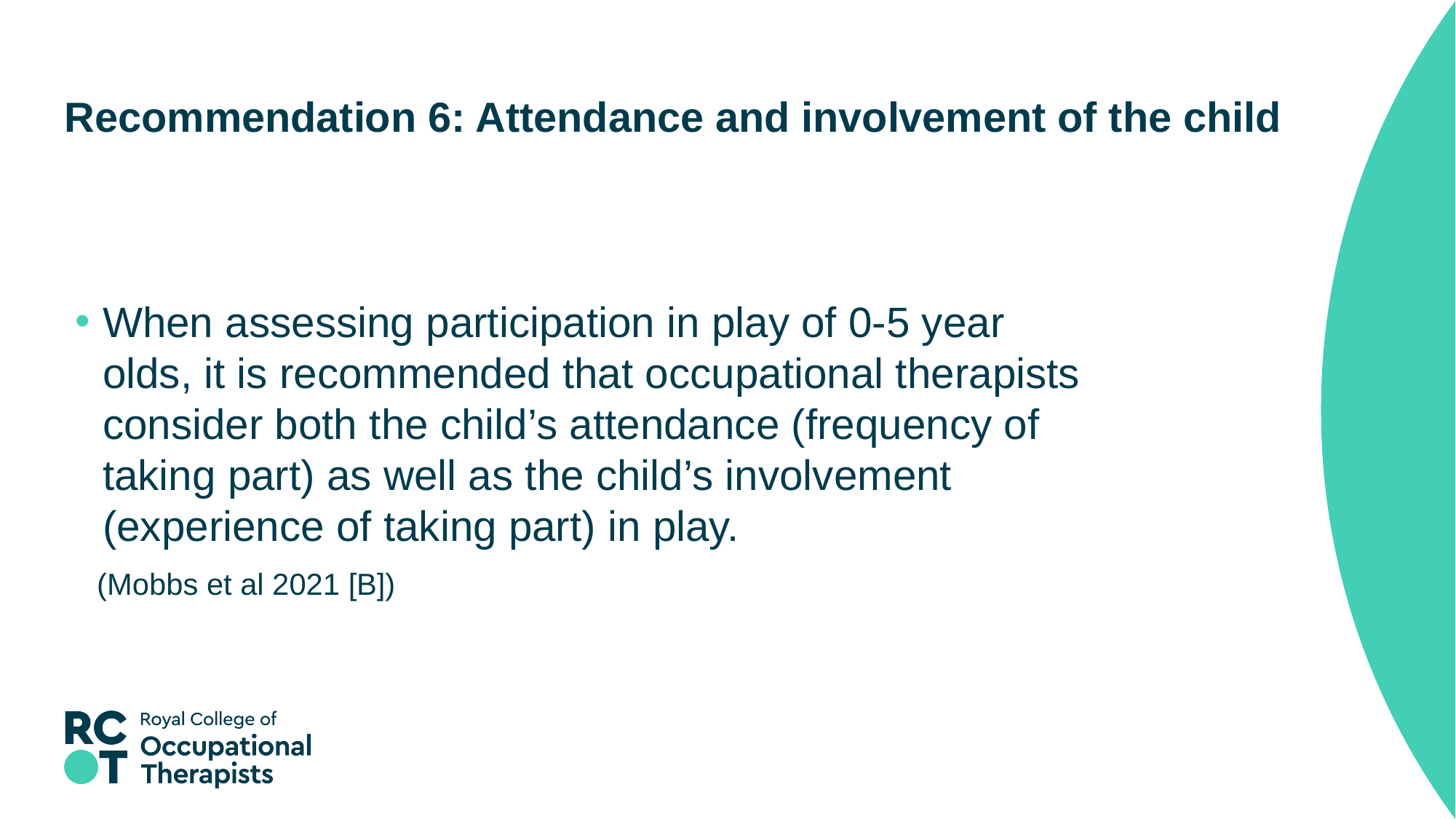

# Recommendation 6: Attendance and involvement of the child
When assessing participation in play of 0-5 year olds, it is recommended that occupational therapists consider both the child’s attendance (frequency of taking part) as well as the child’s involvement (experience of taking part) in play.
(Mobbs et al 2021 [B])